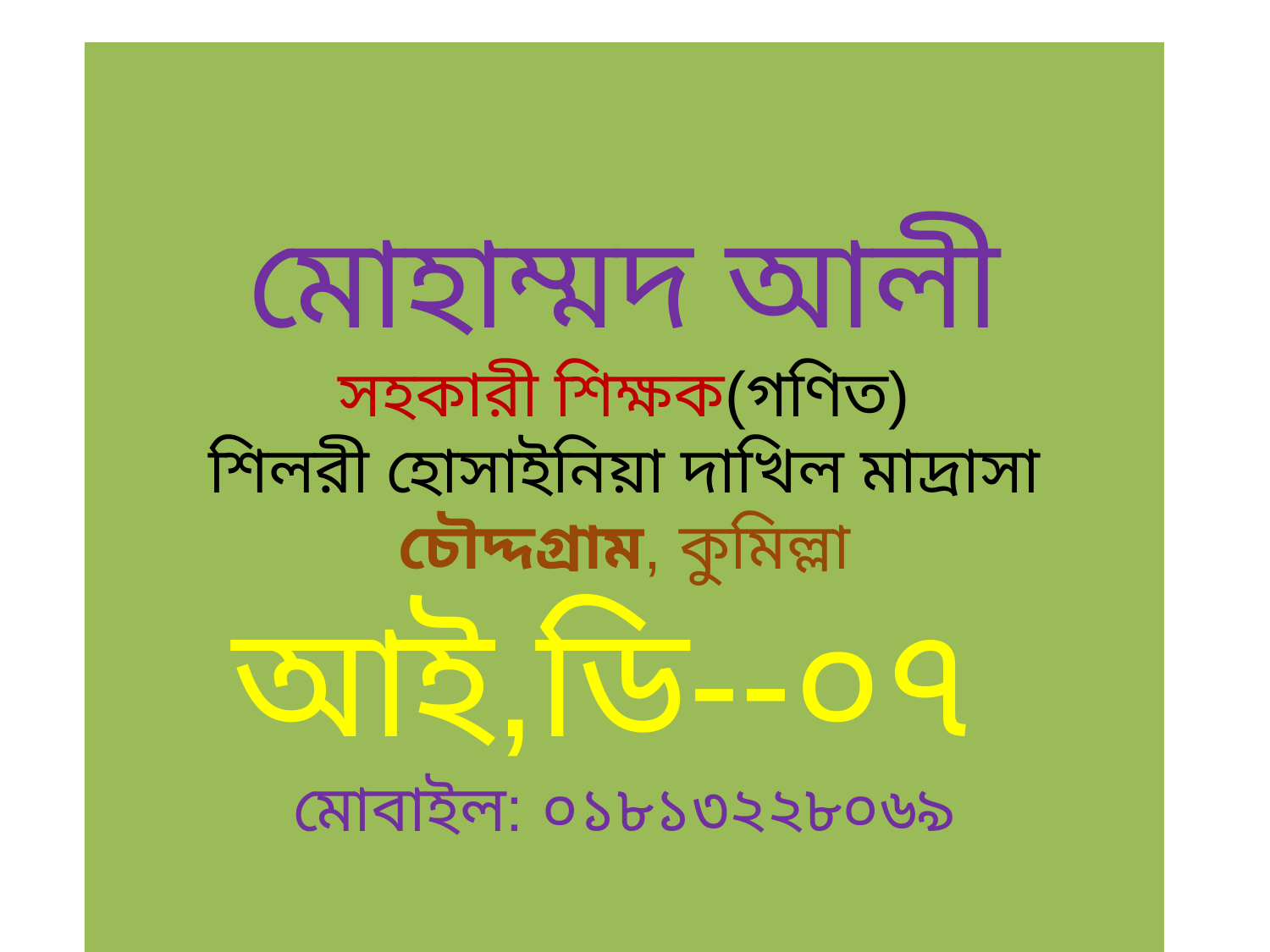

মোহাম্মদ আলী
সহকারী শিক্ষক(গণিত)
শিলরী হোসাইনিয়া দাখিল মাদ্রাসা
চৌদ্দগ্রাম, কুমিল্লা
আই,ডি--০৭
মোবাইল: ০১৮১৩২২৮০৬৯